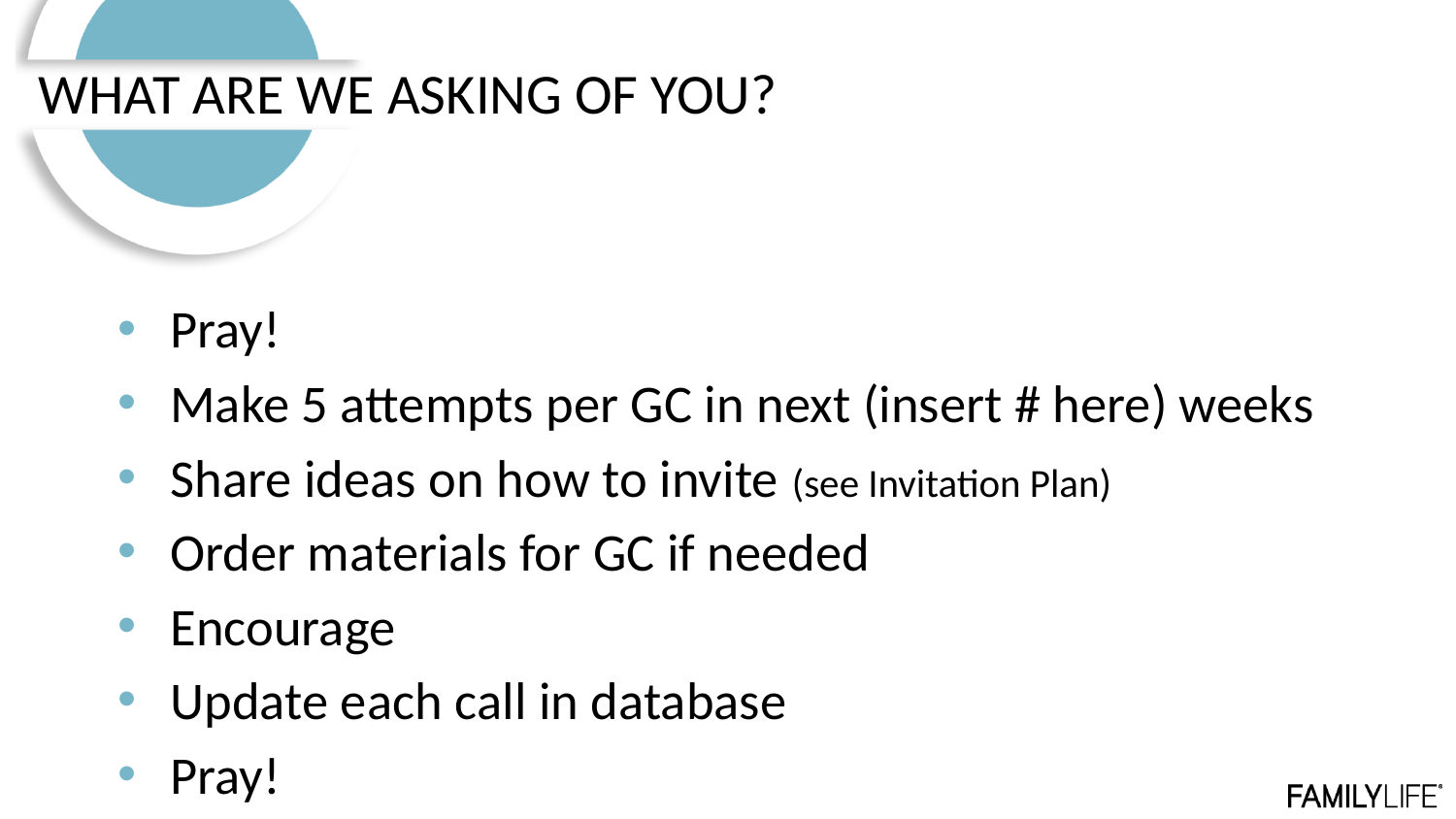

# WHAT ARE WE ASKING OF YOU?
Pray!
Make 5 attempts per GC in next (insert # here) weeks
Share ideas on how to invite (see Invitation Plan)
Order materials for GC if needed
Encourage
Update each call in database
Pray!